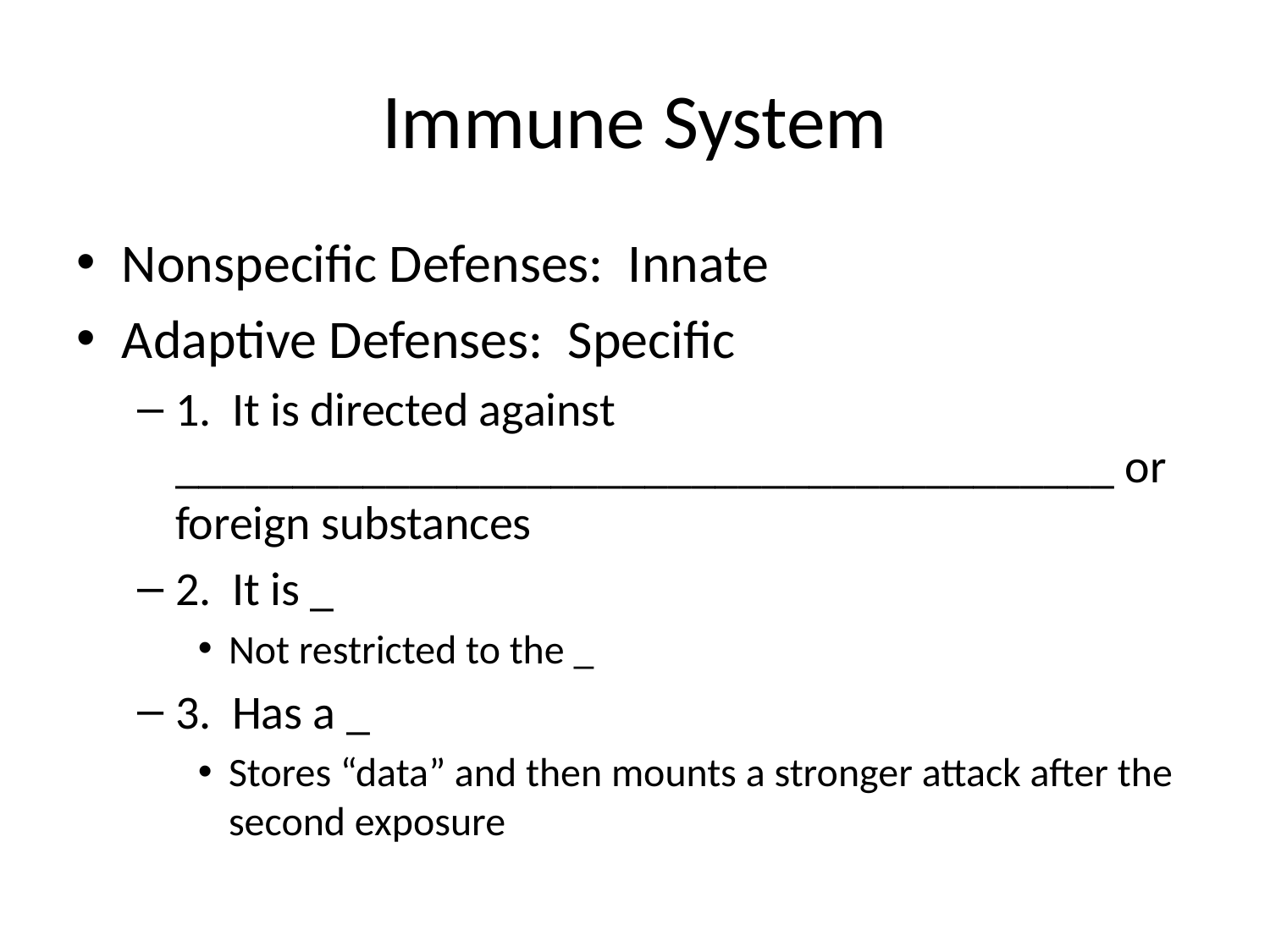

# Immune System
Nonspecific Defenses:  Innate
Adaptive Defenses:  Specific
1.  It is directed against ________________________________________ or foreign substances
2.  It is _
Not restricted to the _
3.  Has a _
Stores “data” and then mounts a stronger attack after the second exposure